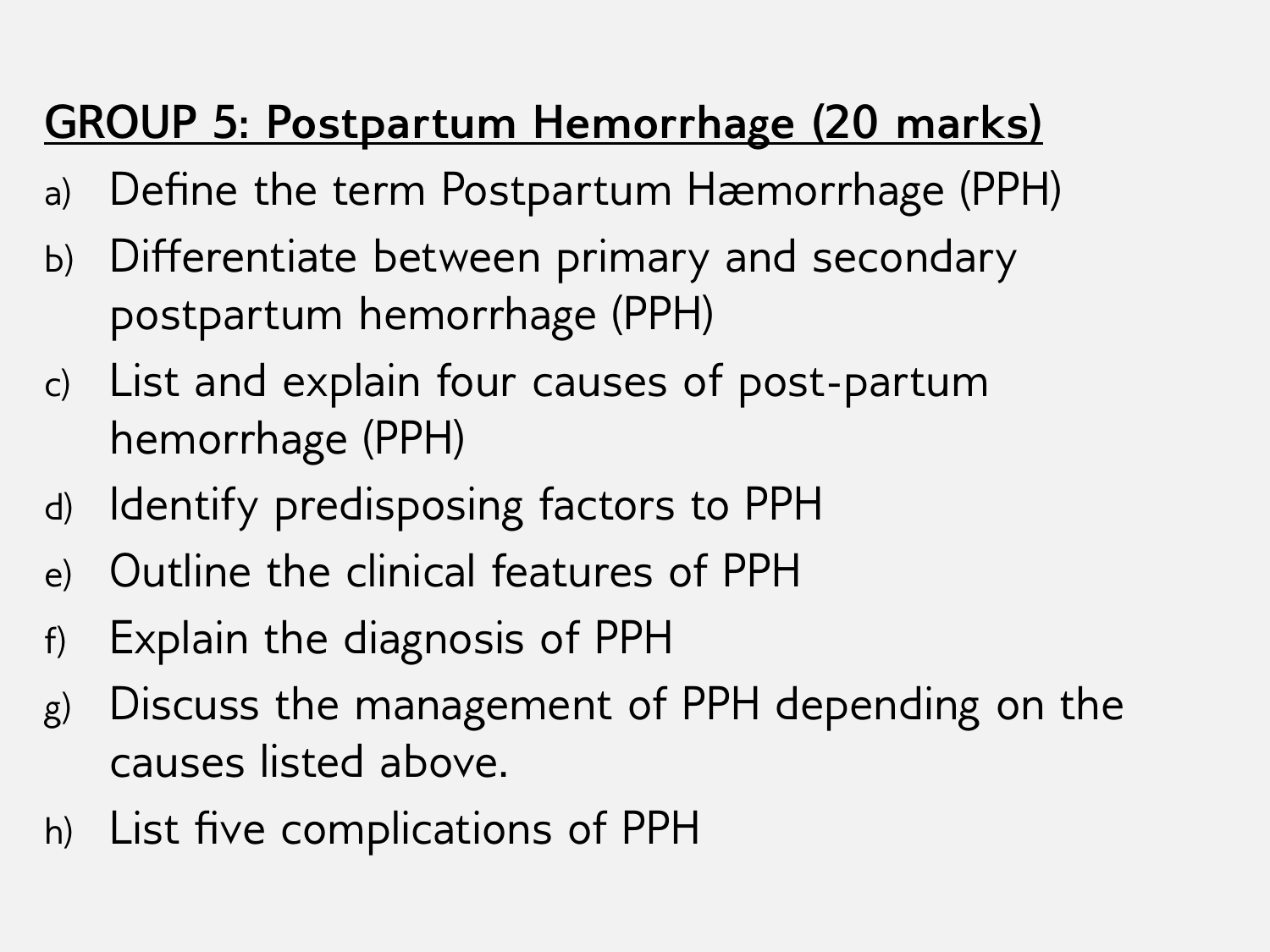

GROUP 5: Postpartum Hemorrhage (20 marks)
Define the term Postpartum Haemorrhage (PPH)
Differentiate between primary and secondary postpartum hemorrhage (PPH)
List and explain four causes of post-partum hemorrhage (PPH)
Identify predisposing factors to PPH
Outline the clinical features of PPH
Explain the diagnosis of PPH
Discuss the management of PPH depending on the causes listed above.
List five complications of PPH